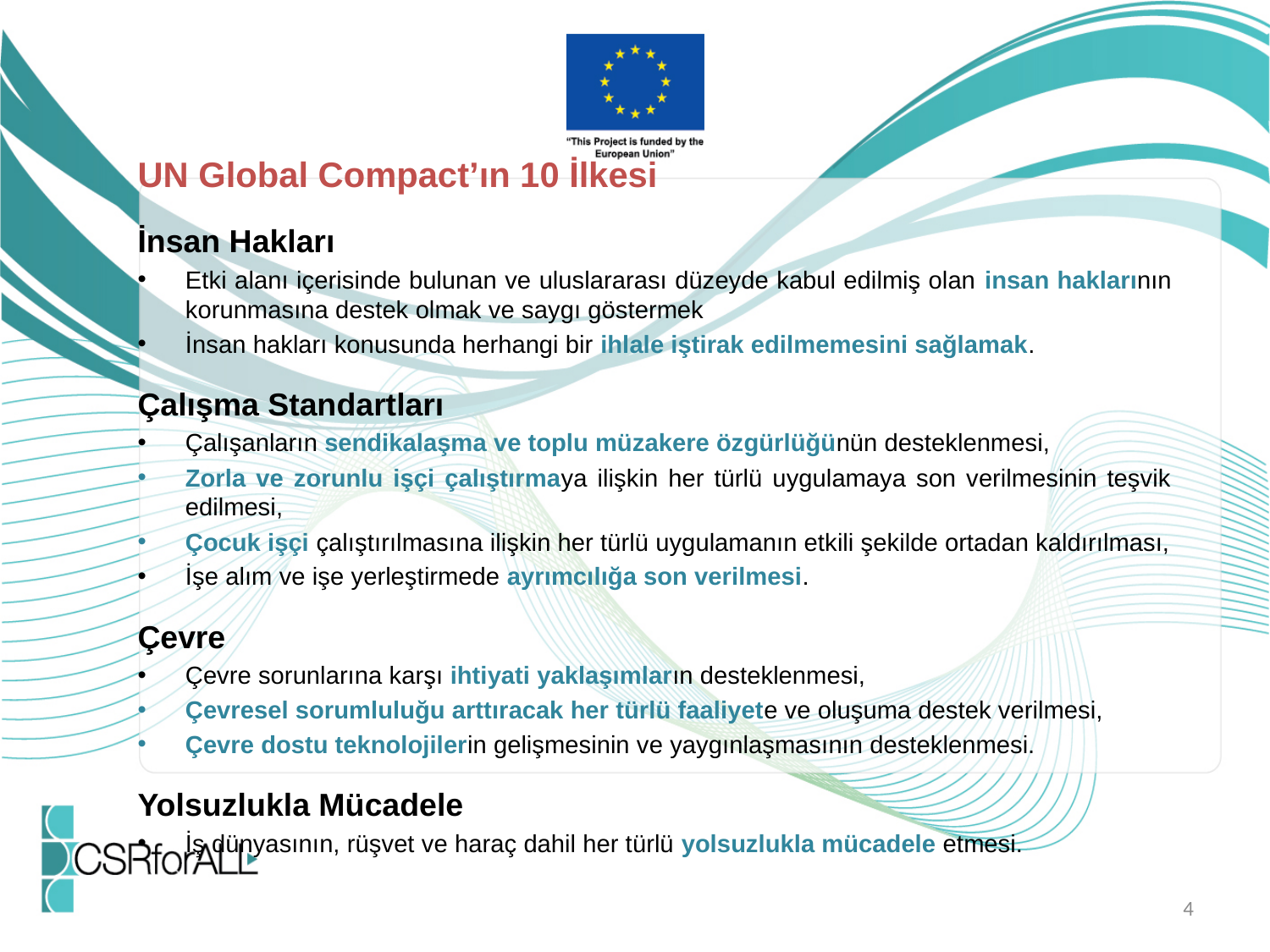

UN Global Compact’ın 10 İlkesi

İnsan Hakları
Etki alanı içerisinde bulunan ve uluslararası düzeyde kabul edilmiş olan insan haklarının korunmasına destek olmak ve saygı göstermek
İnsan hakları konusunda herhangi bir ihlale iştirak edilmemesini sağlamak.

Çalışma Standartları
Çalışanların sendikalaşma ve toplu müzakere özgürlüğünün desteklenmesi,
Zorla ve zorunlu işçi çalıştırmaya ilişkin her türlü uygulamaya son verilmesinin teşvik edilmesi,
Çocuk işçi çalıştırılmasına ilişkin her türlü uygulamanın etkili şekilde ortadan kaldırılması,
İşe alım ve işe yerleştirmede ayrımcılığa son verilmesi.

Çevre
Çevre sorunlarına karşı ihtiyati yaklaşımların desteklenmesi,
Çevresel sorumluluğu arttıracak her türlü faaliyete ve oluşuma destek verilmesi,
Çevre dostu teknolojilerin gelişmesinin ve yaygınlaşmasının desteklenmesi.

Yolsuzlukla Mücadele
İş dünyasının, rüşvet ve haraç dahil her türlü yolsuzlukla mücadele etmesi.

4